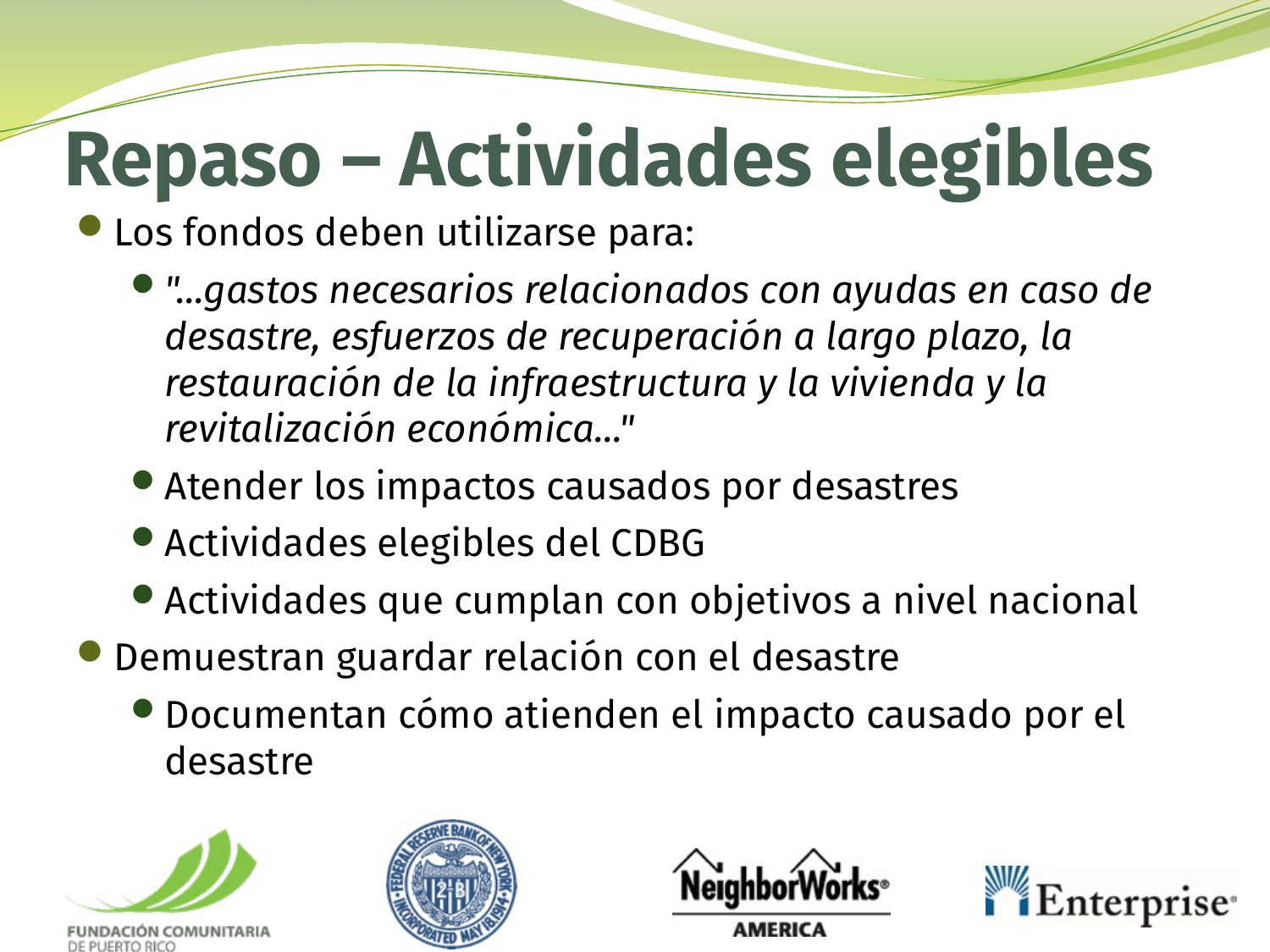

# Repaso – Actividades elegibles
Los fondos deben utilizarse para:
"...gastos necesarios relacionados con ayudas en caso de desastre, esfuerzos de recuperación a largo plazo, la restauración de la infraestructura y la vivienda y la revitalización económica..."
Atender los impactos causados por desastres
Actividades elegibles del CDBG
Actividades que cumplan con objetivos a nivel nacional
Demuestran guardar relación con el desastre
Documentan cómo atienden el impacto causado por el desastre